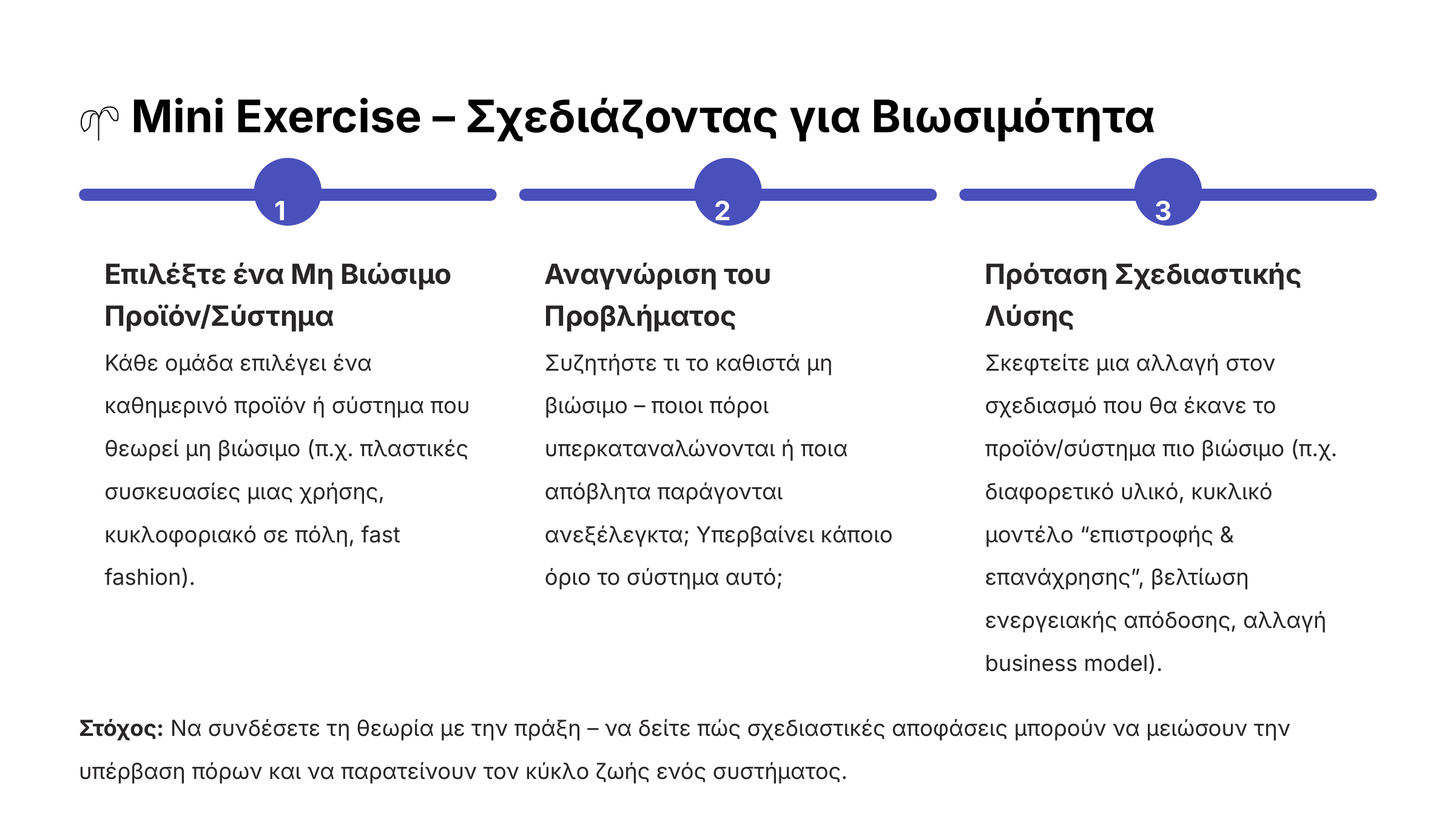

🌱 Mini Exercise – Σχεδιάζοντας για Βιωσιμότητα

1
2
3

Επιλέξτε ένα Μη Βιώσιμο Προϊόν/Σύστημα
Αναγνώριση του Προβλήματος
Πρόταση Σχεδιαστικής Λύσης
Κάθε ομάδα επιλέγει ένα καθημερινό προϊόν ή σύστημα που θεωρεί μη βιώσιμο (π.χ. πλαστικές συσκευασίες μιας χρήσης, κυκλοφοριακό σε πόλη, fast fashion).
Συζητήστε τι το καθιστά μη βιώσιμο – ποιοι πόροι υπερκαταναλώνονται ή ποια απόβλητα παράγονται ανεξέλεγκτα; Υπερβαίνει κάποιο όριο το σύστημα αυτό;
Σκεφτείτε μια αλλαγή στον σχεδιασμό που θα έκανε το προϊόν/σύστημα πιο βιώσιμο (π.χ. διαφορετικό υλικό, κυκλικό μοντέλο “επιστροφής & επανάχρησης”, βελτίωση ενεργειακής απόδοσης, αλλαγή business model).
Στόχος: Να συνδέσετε τη θεωρία με την πράξη – να δείτε πώς σχεδιαστικές αποφάσεις μπορούν να μειώσουν την υπέρβαση πόρων και να παρατείνουν τον κύκλο ζωής ενός συστήματος.